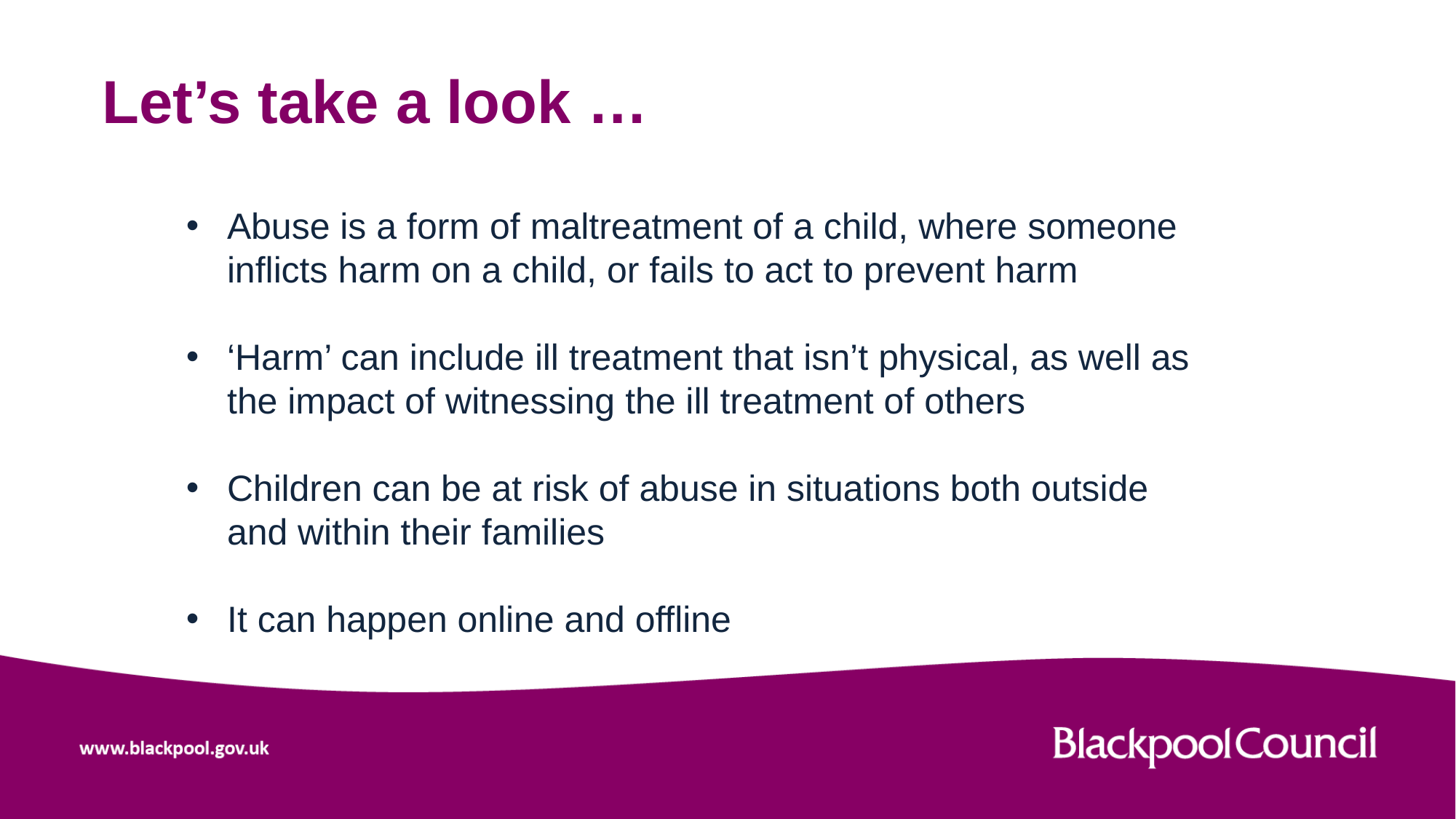

Let’s take a look …
Abuse is a form of maltreatment of a child, where someone inflicts harm on a child, or fails to act to prevent harm
‘Harm’ can include ill treatment that isn’t physical, as well as the impact of witnessing the ill treatment of others
Children can be at risk of abuse in situations both outside and within their families
It can happen online and offline